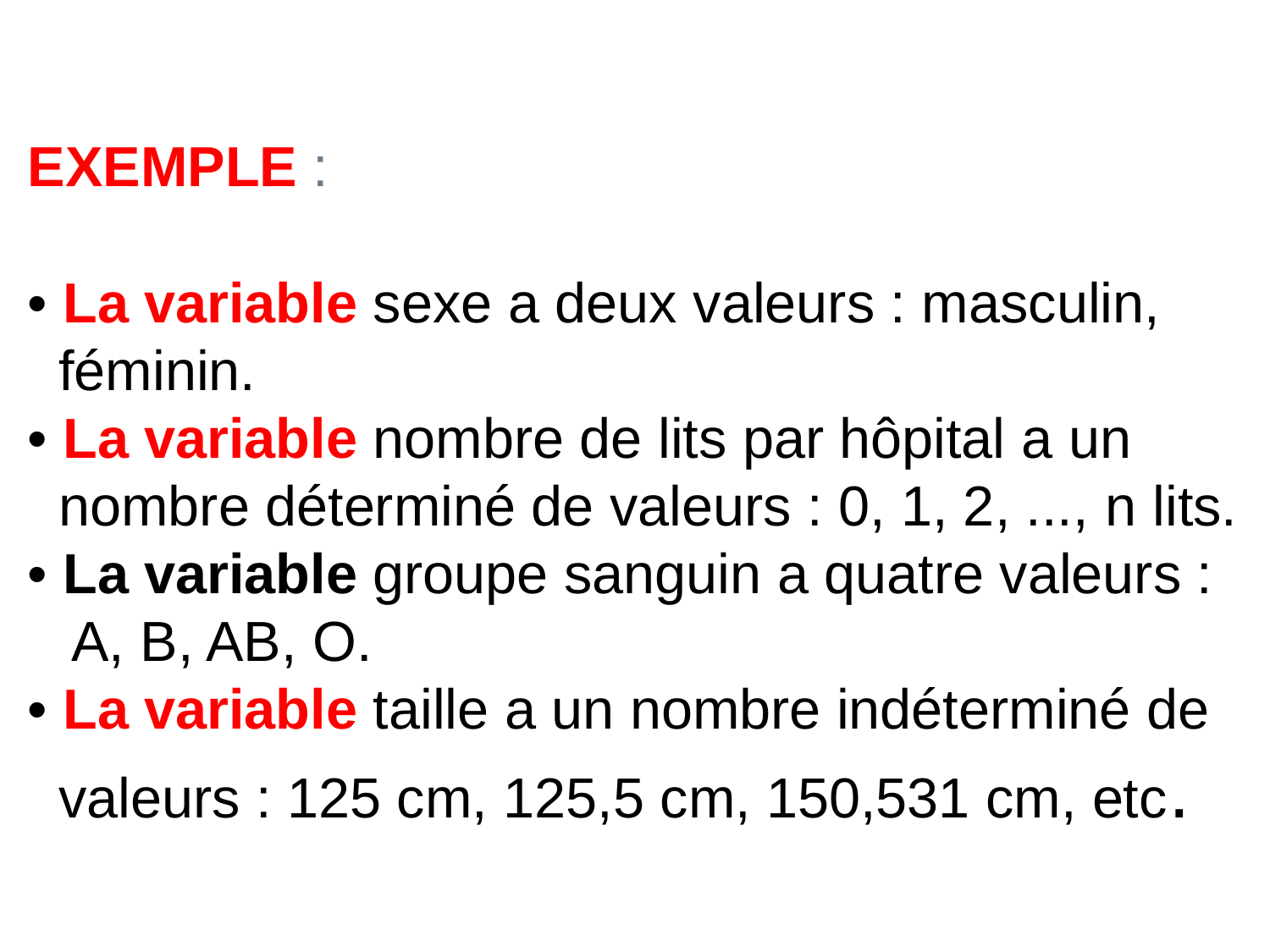

# EXEMPLE : 2.2 • La variable sexe a deux valeurs : masculin, féminin. • La variable nombre de lits par hôpital a un nombre déterminé de valeurs : 0, 1, 2, ..., n lits. • La variable groupe sanguin a quatre valeurs : A, B, AB, O. • La variable taille a un nombre indéterminé de valeurs : 125 cm, 125,5 cm, 150,531 cm, etc.